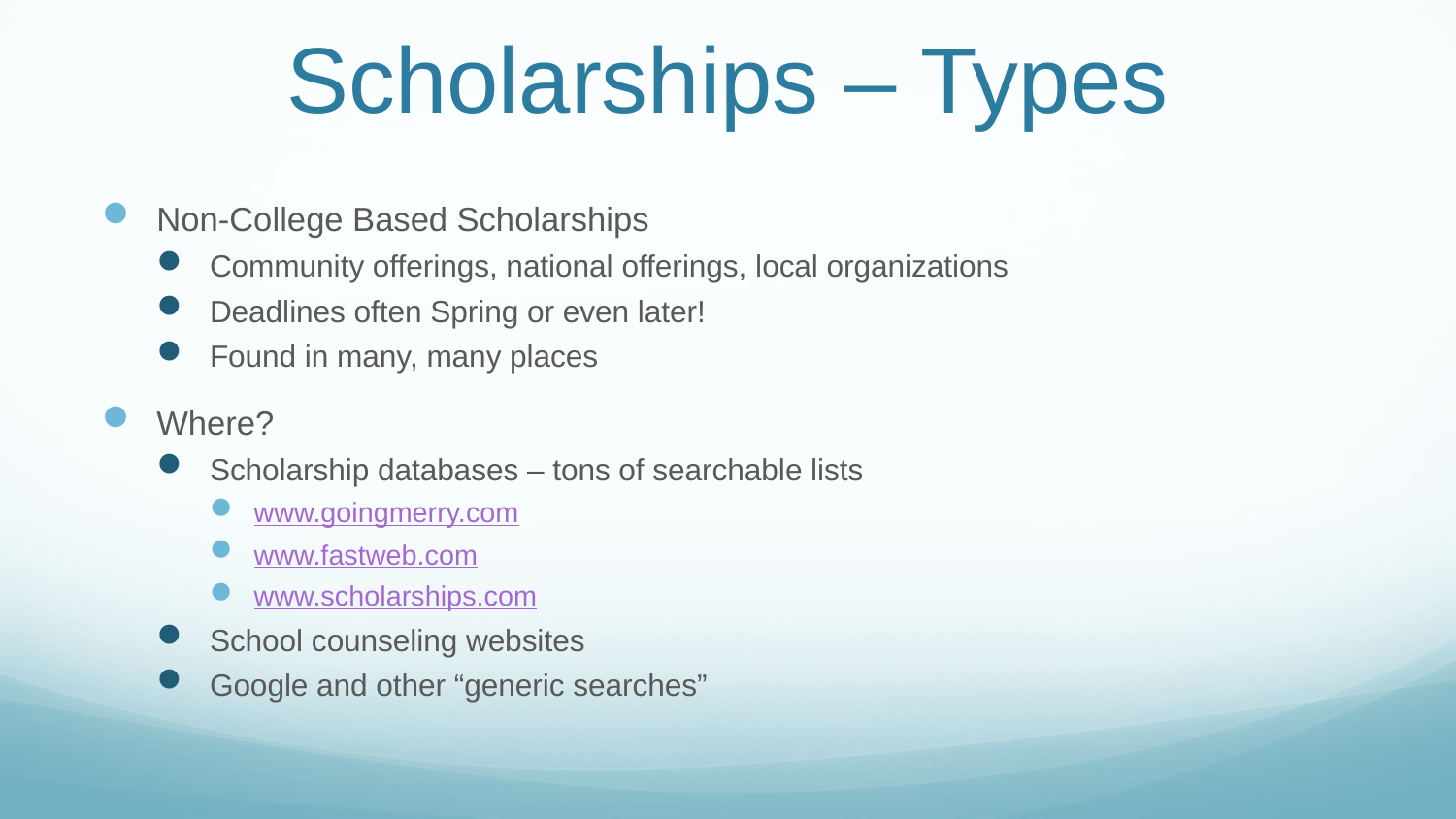

# Scholarships – Types
Non-College Based Scholarships
Community offerings, national offerings, local organizations
Deadlines often Spring or even later!
Found in many, many places
Where?
Scholarship databases – tons of searchable lists
www.goingmerry.com
www.fastweb.com
www.scholarships.com
School counseling websites
Google and other “generic searches”